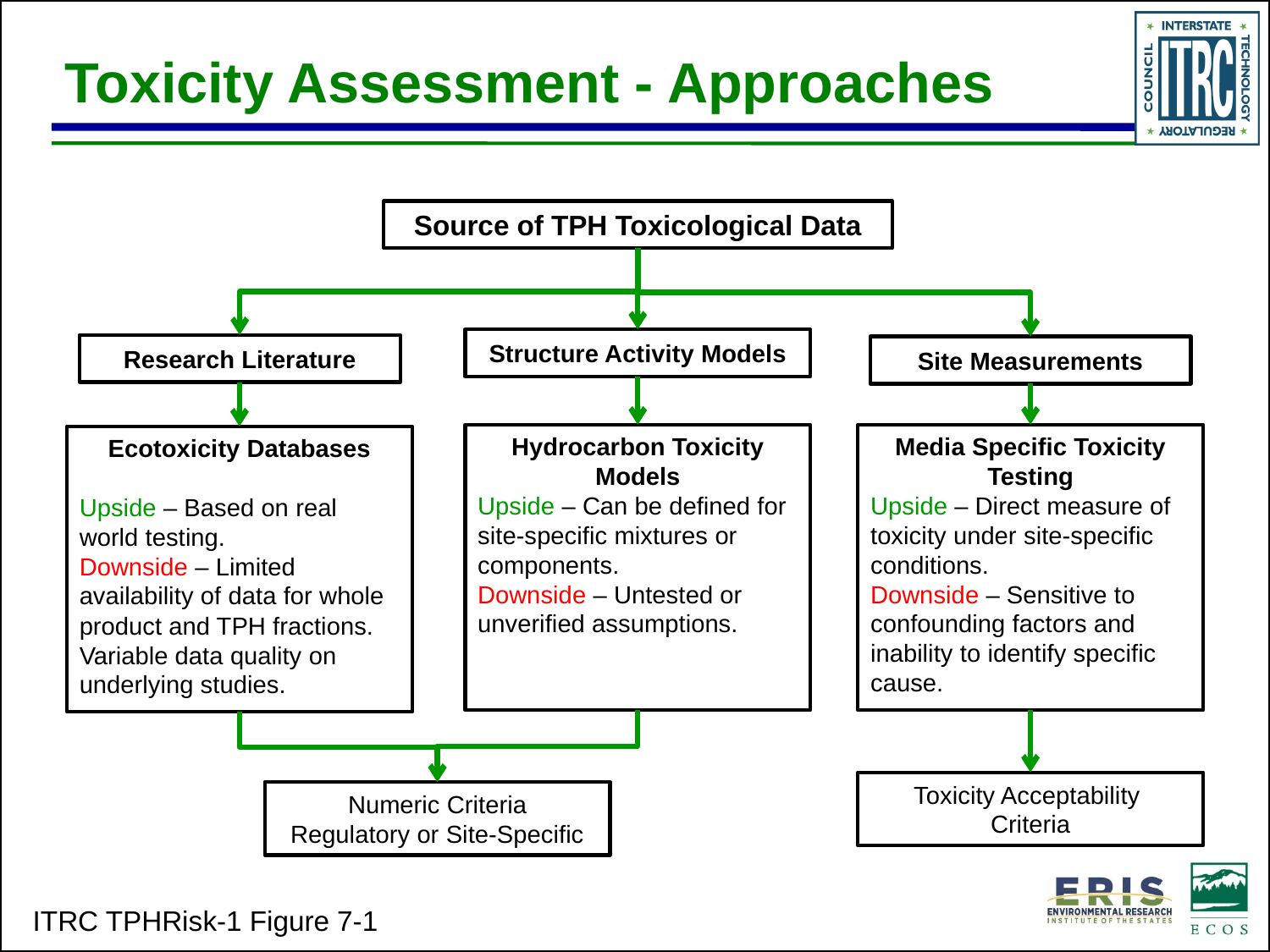

# Toxicity Assessment - Approaches
Source of TPH Toxicological Data
Structure Activity Models
Research Literature
Site Measurements
Media Specific Toxicity Testing
Upside – Direct measure of toxicity under site-specific conditions.
Downside – Sensitive to confounding factors and inability to identify specific cause.
Hydrocarbon Toxicity Models
Upside – Can be defined for site-specific mixtures or components.
Downside – Untested or unverified assumptions.
Ecotoxicity Databases

Upside – Based on real world testing.
Downside – Limited availability of data for whole product and TPH fractions.  Variable data quality on underlying studies.
Toxicity Acceptability  Criteria
Numeric Criteria
Regulatory or Site-Specific
ITRC TPHRisk-1 Figure 7-1